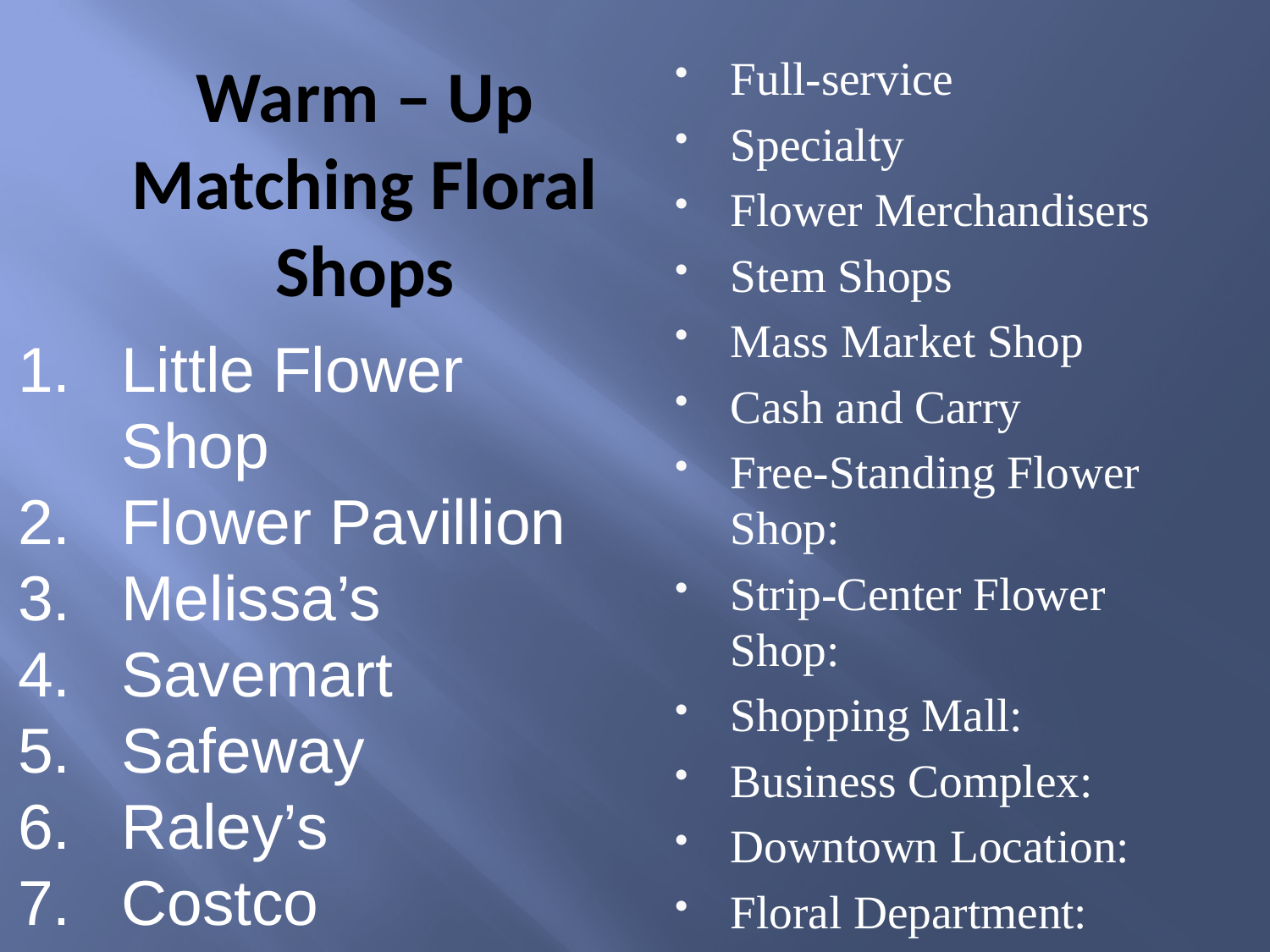

# Warm – Up Matching Floral Shops
Full-service
Specialty
Flower Merchandisers
Stem Shops
Mass Market Shop
Cash and Carry
Free-Standing Flower Shop:
Strip-Center Flower Shop:
Shopping Mall:
Business Complex:
Downtown Location:
Floral Department:
Little Flower Shop
Flower Pavillion
Melissa’s
Savemart
Safeway
Raley’s
Costco